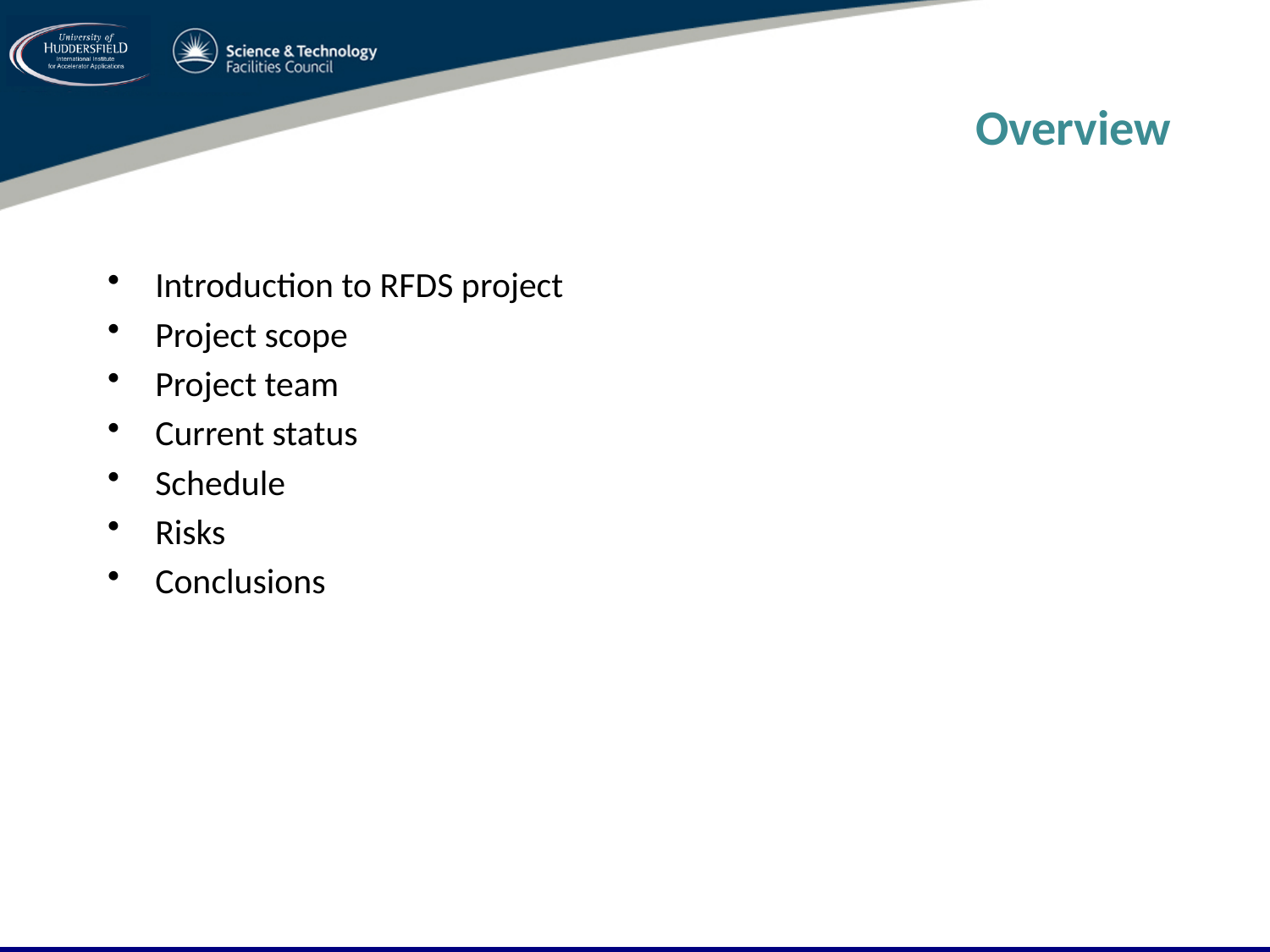

# Overview
Introduction to RFDS project
Project scope
Project team
Current status
Schedule
Risks
Conclusions